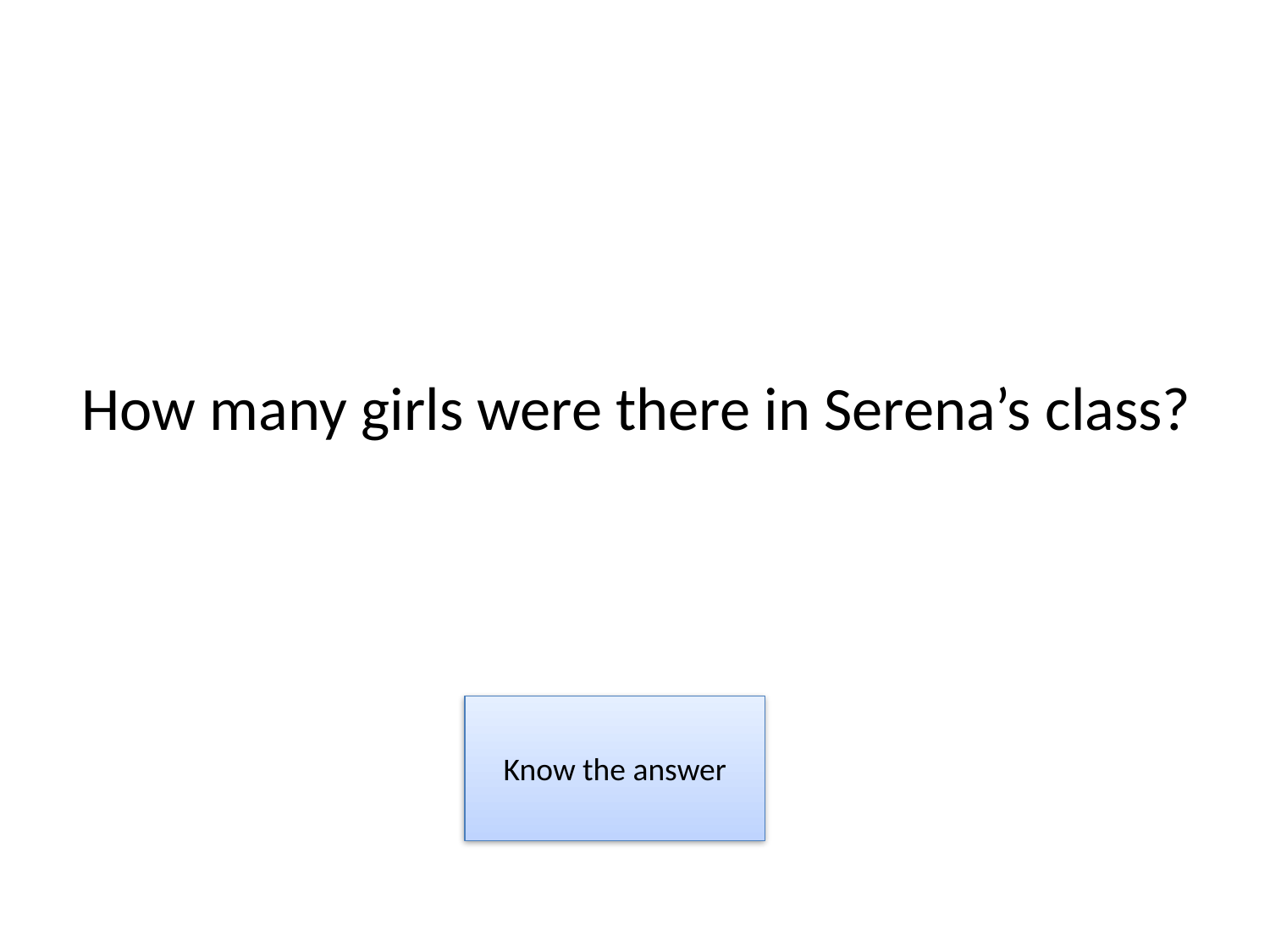

# How many girls were there in Serena’s class?